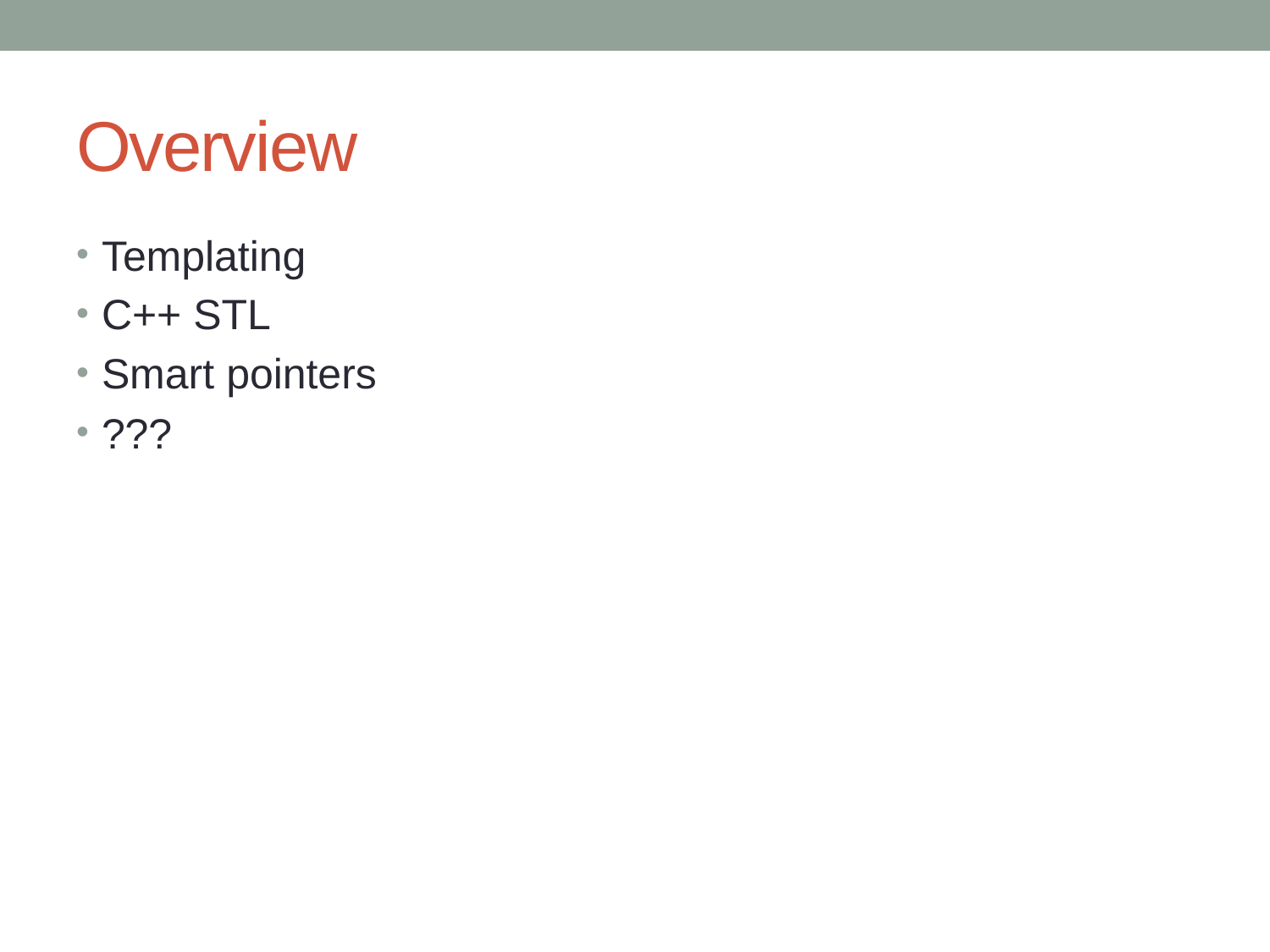

# Overview
Templating
C++ STL
Smart pointers
???